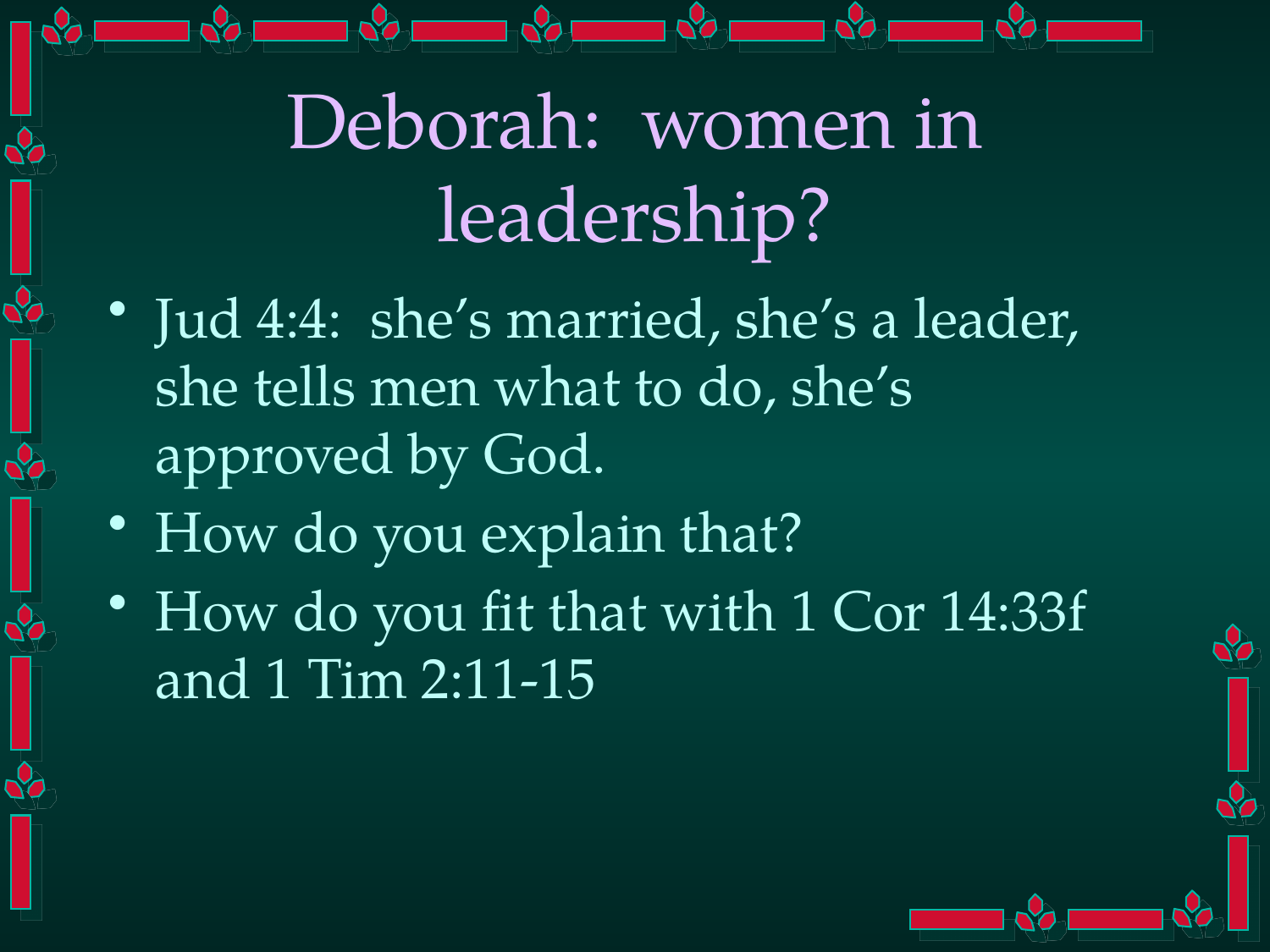

# Deborah:  women in leadership?
Jud 4:4:  she’s married, she’s a leader, she tells men what to do, she’s approved by God.
How do you explain that?
How do you fit that with 1 Cor 14:33f and 1 Tim 2:11-15